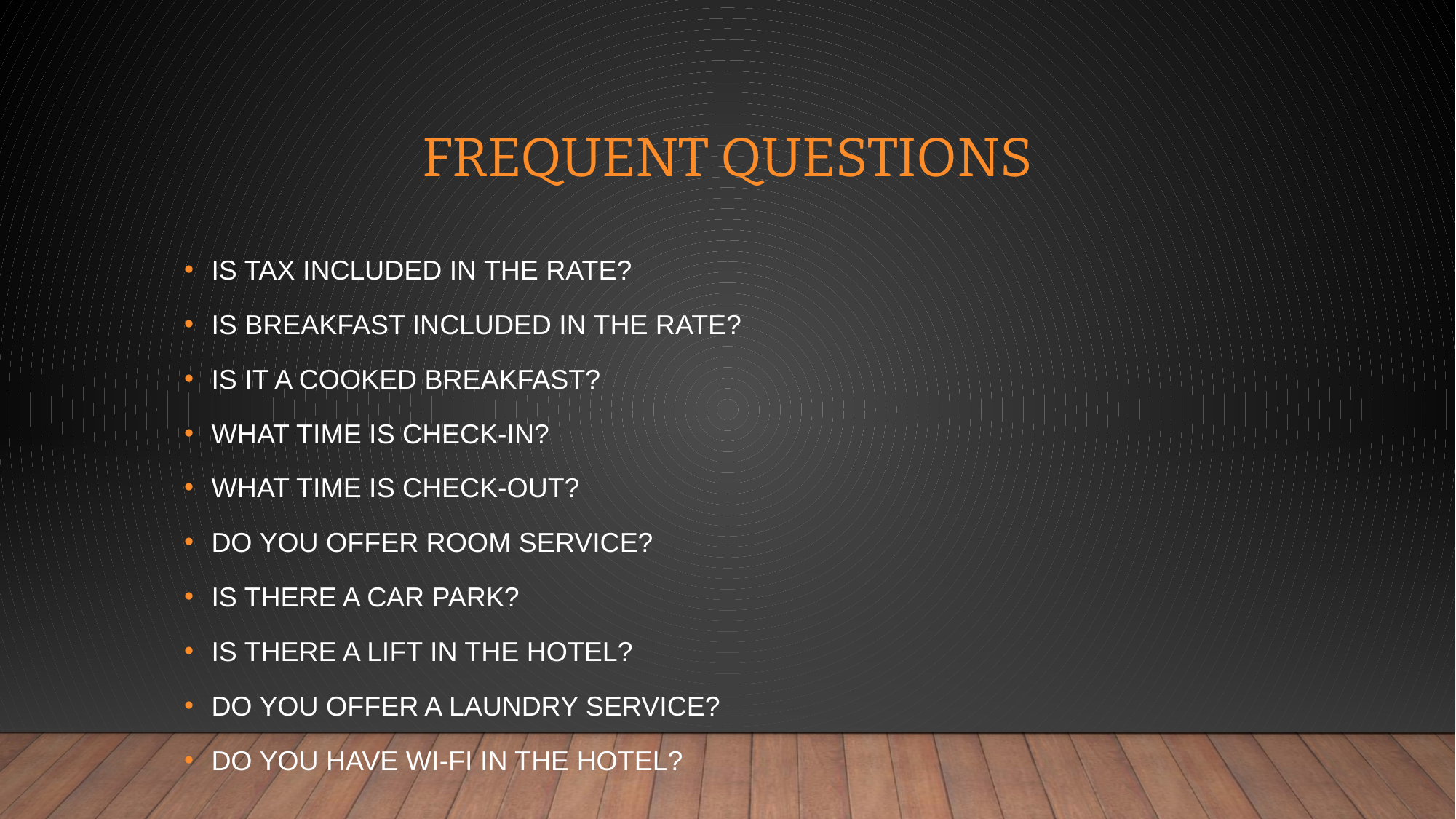

# FREQUENT QUESTIONS
IS TAX INCLUDED IN THE RATE?
IS BREAKFAST INCLUDED IN THE RATE?
IS IT A COOKED BREAKFAST?
WHAT TIME IS CHECK-IN?
WHAT TIME IS CHECK-OUT?
DO YOU OFFER ROOM SERVICE?
IS THERE A CAR PARK?
IS THERE A LIFT IN THE HOTEL?
DO YOU OFFER A LAUNDRY SERVICE?
DO YOU HAVE WI-FI IN THE HOTEL?